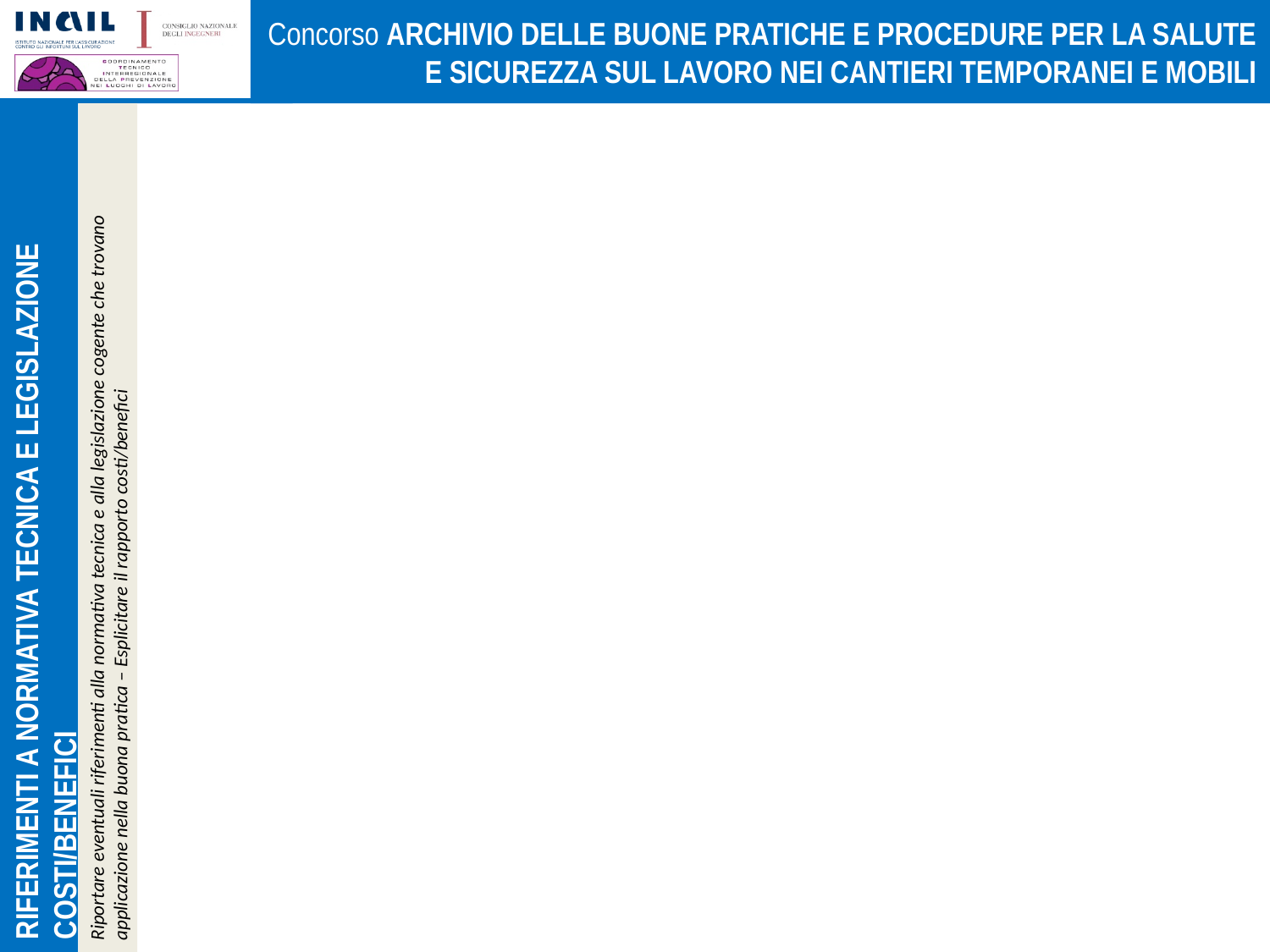

# RIFERIMENTI A NORMATIVA TECNICA E LEGISLAZIONE COSTI/BENEFICI
Riportare eventuali riferimenti alla normativa tecnica e alla legislazione cogente che trovano applicazione nella buona pratica – Esplicitare il rapporto costi/benefici